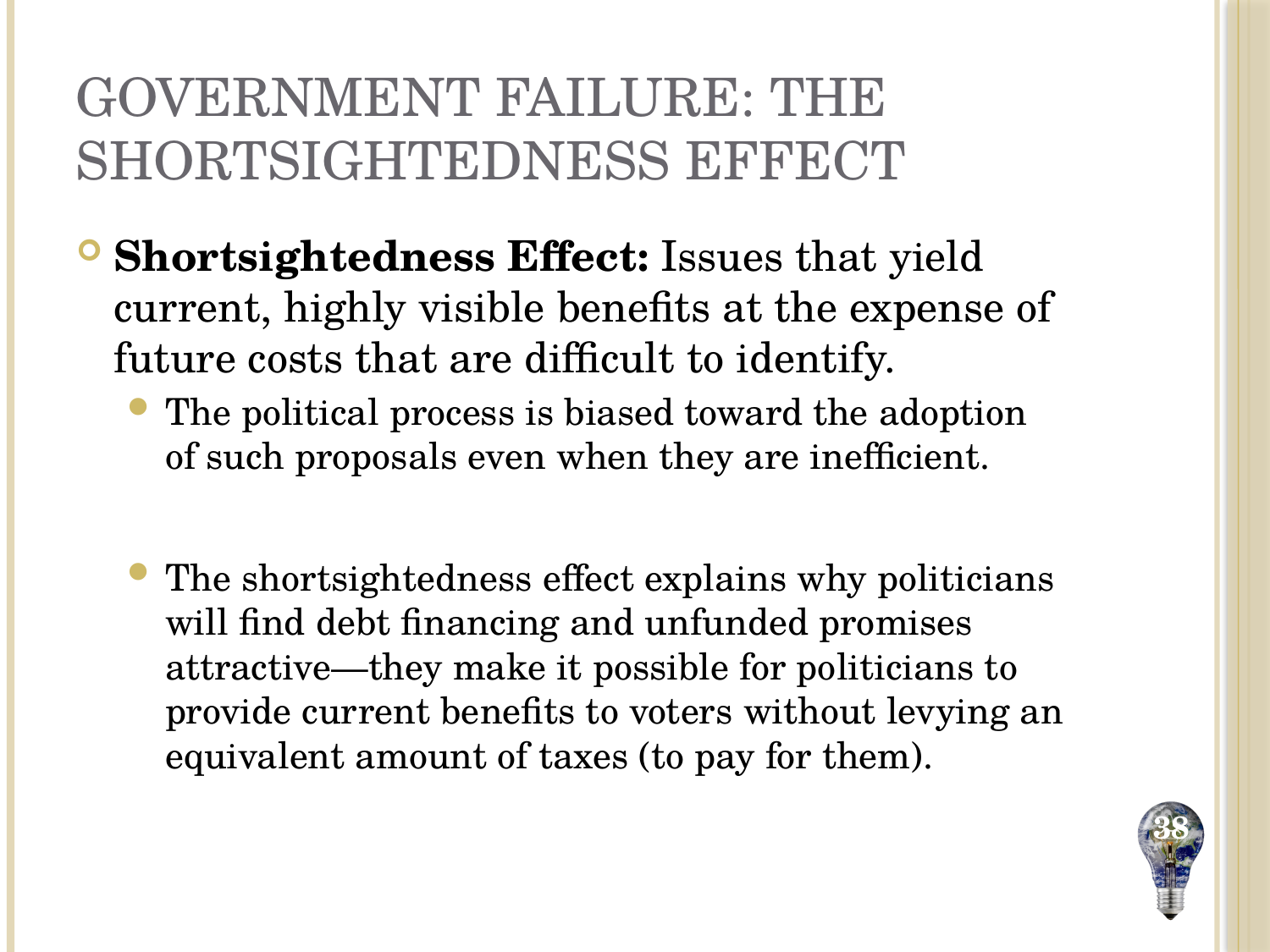

# Government Failure: The Shortsightedness Effect
Shortsightedness Effect: Issues that yield current, highly visible benefits at the expense of future costs that are difficult to identify.
The political process is biased toward the adoption
of such proposals even when they are inefficient.

The shortsightedness effect explains why politicians will find debt financing and unfunded promises attractive—they make it possible for politicians to provide current benefits to voters without levying an equivalent amount of taxes (to pay for them).

38